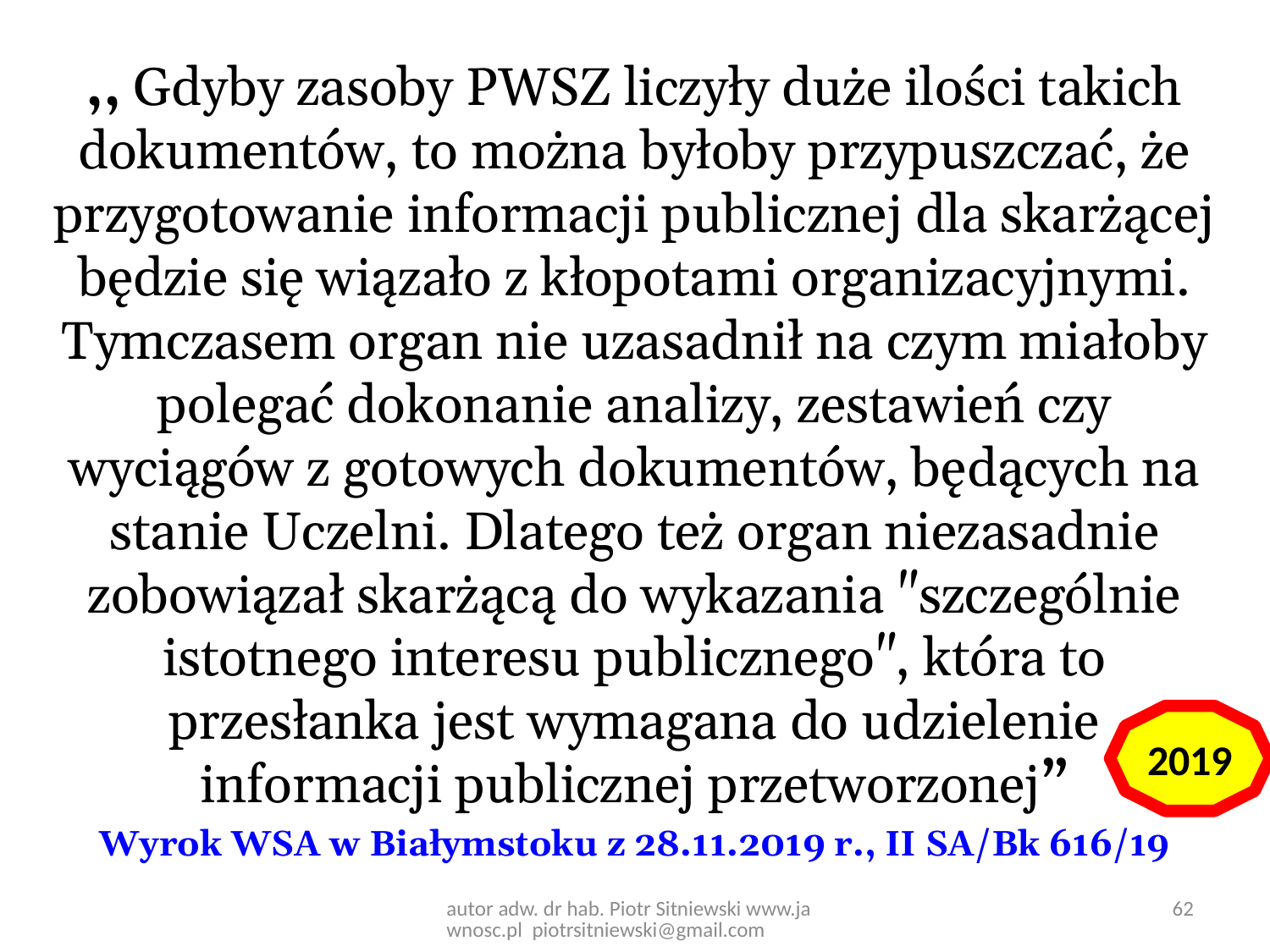

,, Gdyby zasoby PWSZ liczyły duże ilości takich dokumentów, to można byłoby przypuszczać, że przygotowanie informacji publicznej dla skarżącej będzie się wiązało z kłopotami organizacyjnymi. Tymczasem organ nie uzasadnił na czym miałoby polegać dokonanie analizy, zestawień czy wyciągów z gotowych dokumentów, będących na stanie Uczelni. Dlatego też organ niezasadnie zobowiązał skarżącą do wykazania "szczególnie istotnego interesu publicznego", która to przesłanka jest wymagana do udzielenie informacji publicznej przetworzonej”
Wyrok WSA w Białymstoku z 28.11.2019 r., II SA/Bk 616/19

2019
autor adw. dr hab. Piotr Sitniewski www.jawnosc.pl  piotrsitniewski@gmail.com
62